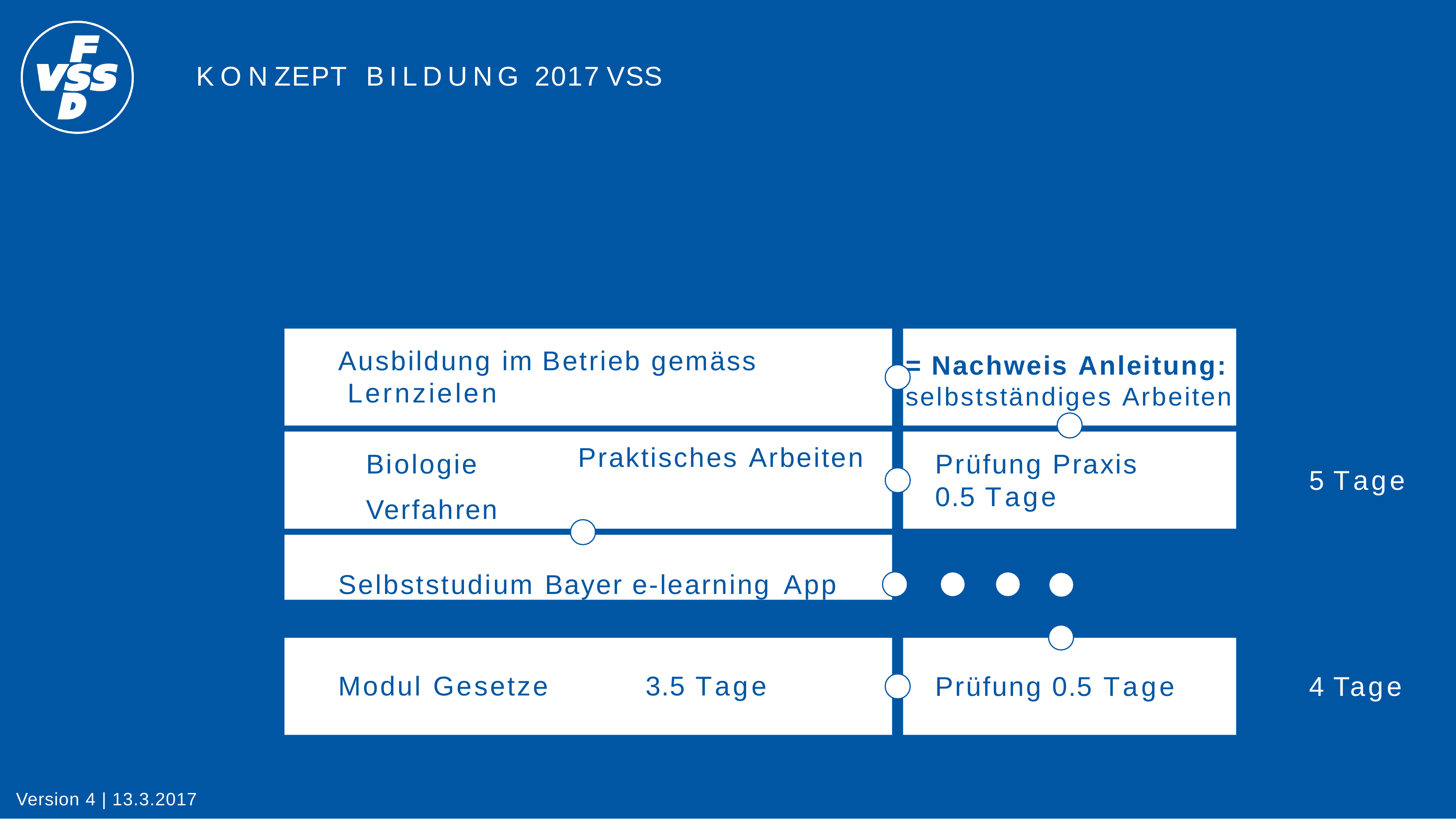

KONZEPT BILDUNG 2017 VSS

Ausbildung im Betrieb gemäss  Lernzielen

= Nachweis Anleitung: selbstständiges Arbeiten

Biologie  Verfahren
Praktisches Arbeiten

Prüfung Praxis
0.5 Tage

5 Tage

Selbststudium Bayer e-learning App

Modul Gesetze	3.5 Tage
Prüfung 0.5 Tage
4 Tage

Version 4 | 13.3.2017